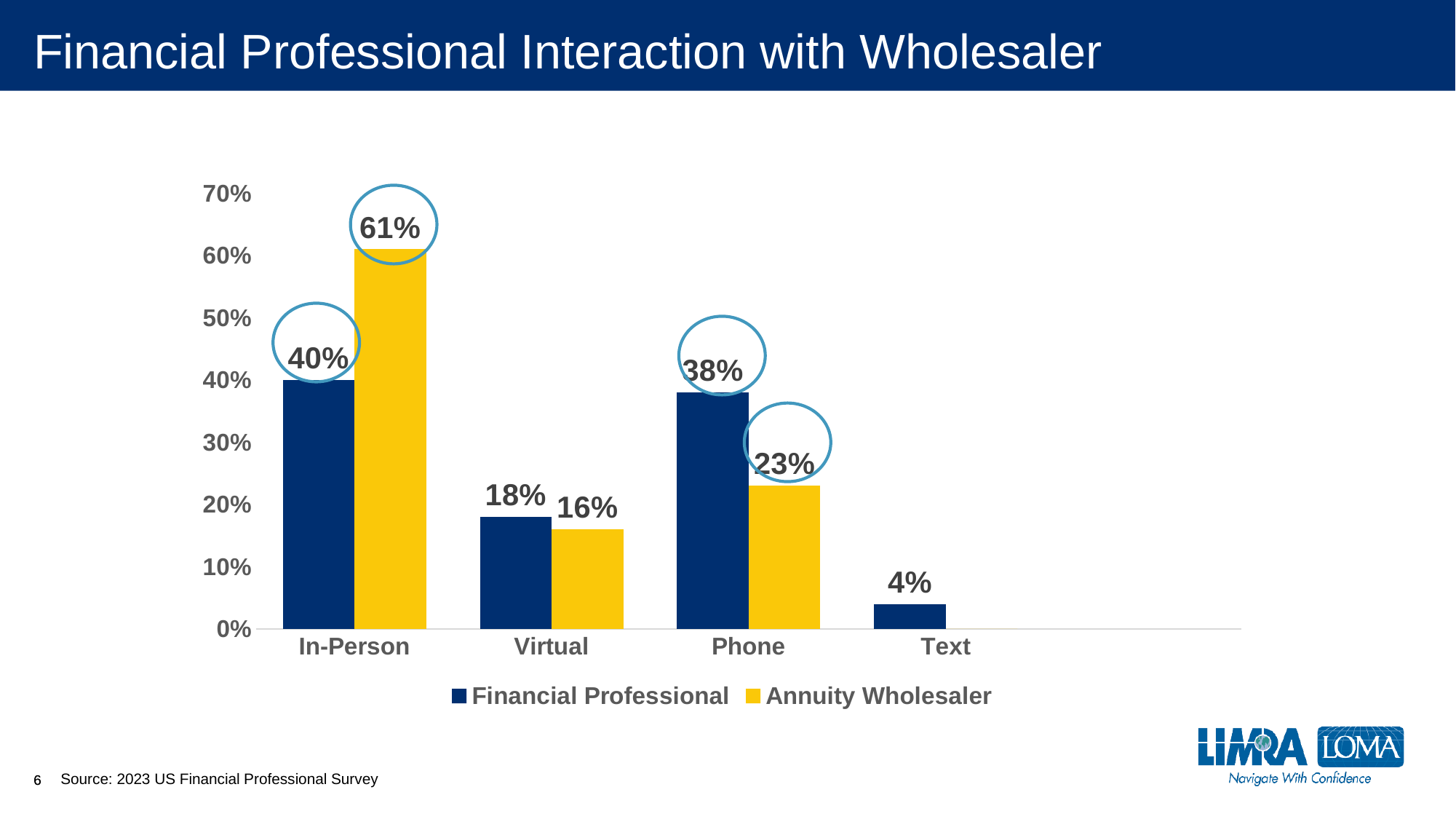

# Financial Professional Interaction with Wholesaler

### Chart

| Category | Financial Professional | Annuity Wholesaler |
|---|---|---|
| In-Person | 0.4 | 0.61 |
| Virtual | 0.18 | 0.16 |
| Phone | 0.38 | 0.23 |
| Text | 0.04 | 0.0 |

Source: 2023 US Financial Professional Survey
6
6